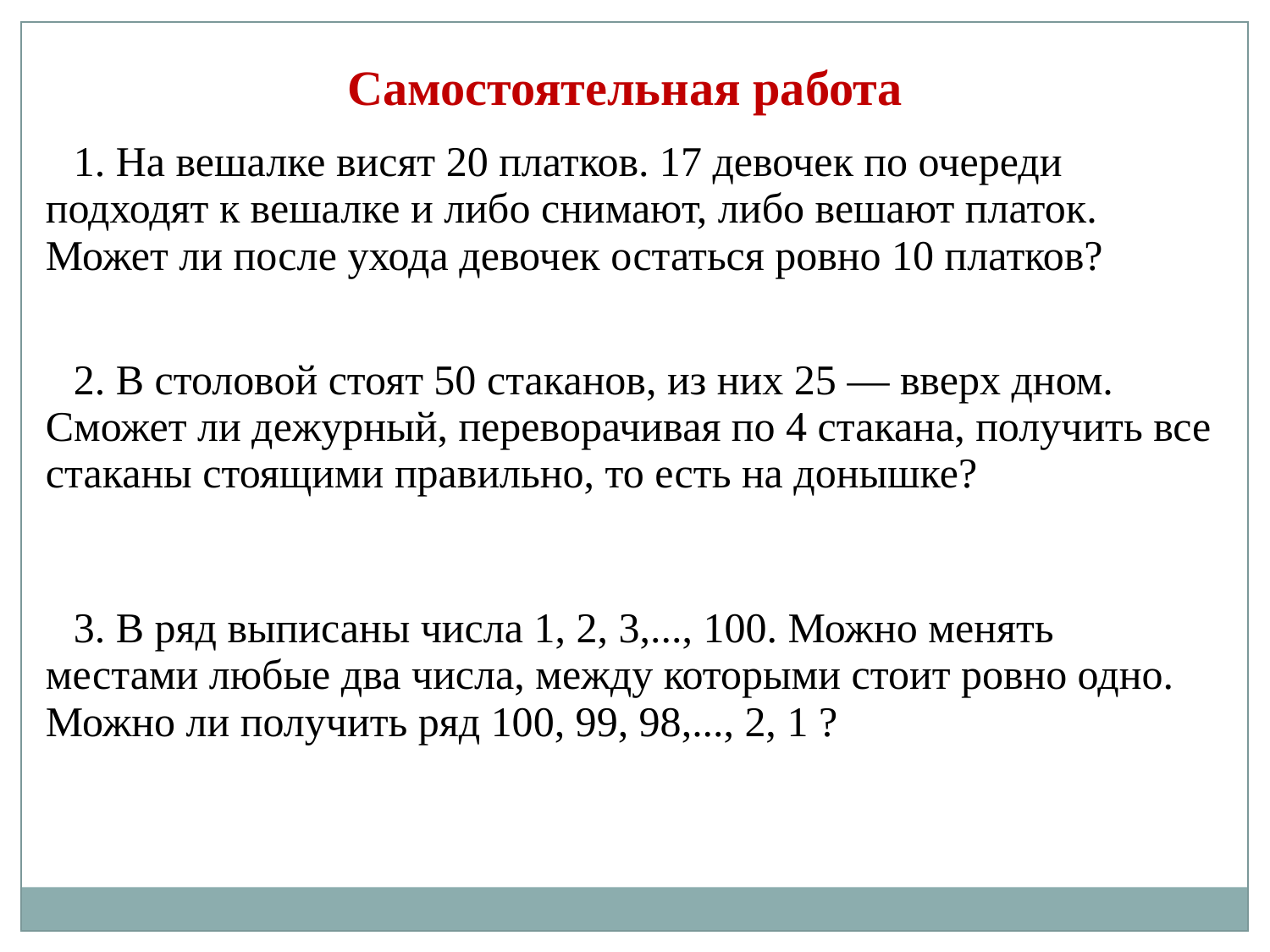

Самостоятельная работа
| 1. На вешалке висят 20 платков. 17 девочек по очереди подходят к вешалке и либо снимают, либо вешают платок. Может ли после ухода девочек остаться ровно 10 платков? |
| --- |
| 2. В столовой стоят 50 стаканов, из них 25 — вверх дном. Сможет ли дежурный, переворачивая по 4 стакана, получить все стаканы стоящими правильно, то есть на донышке? |
| --- |
| 3. В ряд выписаны числа 1, 2, 3,..., 100. Можно менять местами любые два числа, между которыми стоит ровно одно. Можно ли получить ряд 100, 99, 98,..., 2, 1 ? |
| --- |